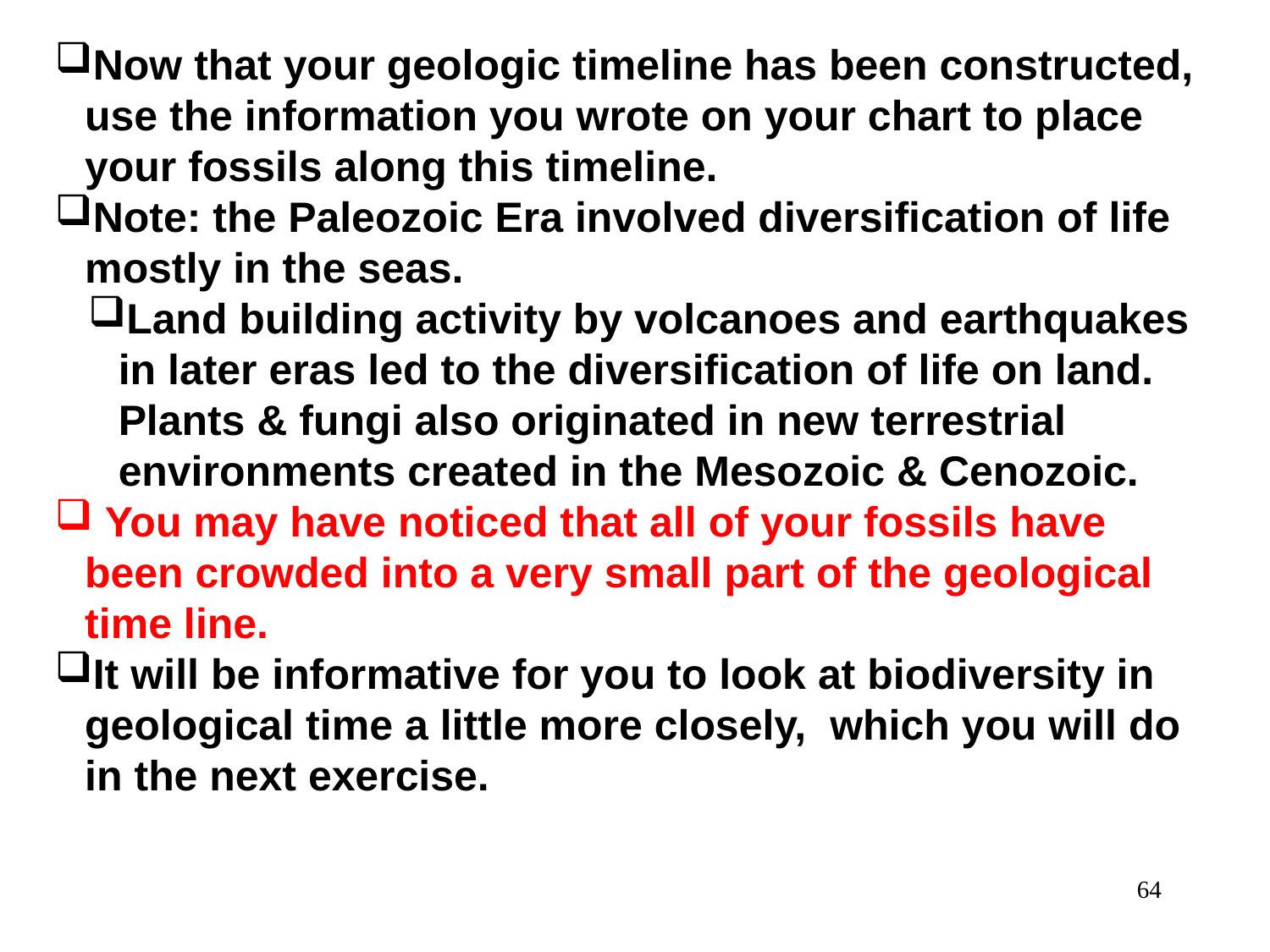

Now that your geologic timeline has been constructed, use the information you wrote on your chart to place your fossils along this timeline.
Note: the Paleozoic Era involved diversification of life mostly in the seas.
Land building activity by volcanoes and earthquakes in later eras led to the diversification of life on land. Plants & fungi also originated in new terrestrial environments created in the Mesozoic & Cenozoic.
 You may have noticed that all of your fossils have been crowded into a very small part of the geological time line.
It will be informative for you to look at biodiversity in geological time a little more closely,  which you will do in the next exercise.

64